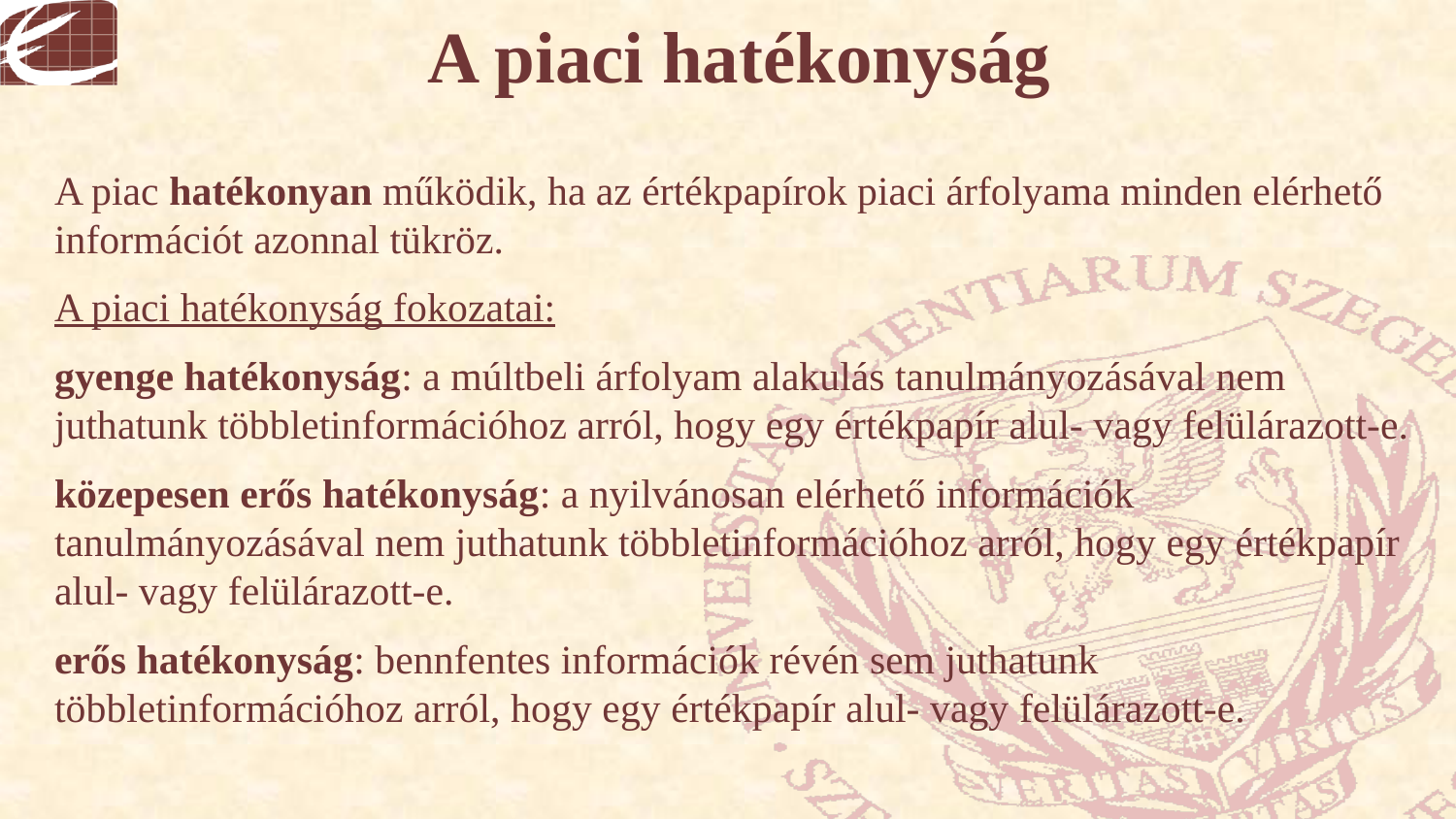

# A piaci hatékonyság
A piac hatékonyan működik, ha az értékpapírok piaci árfolyama minden elérhető információt azonnal tükröz.
A piaci hatékonyság fokozatai:
gyenge hatékonyság: a múltbeli árfolyam alakulás tanulmányozásával nem juthatunk többletinformációhoz arról, hogy egy értékpapír alul- vagy felülárazott-e.
közepesen erős hatékonyság: a nyilvánosan elérhető információk tanulmányozásával nem juthatunk többletinformációhoz arról, hogy egy értékpapír alul- vagy felülárazott-e.
erős hatékonyság: bennfentes információk révén sem juthatunk többletinformációhoz arról, hogy egy értékpapír alul- vagy felülárazott-e.